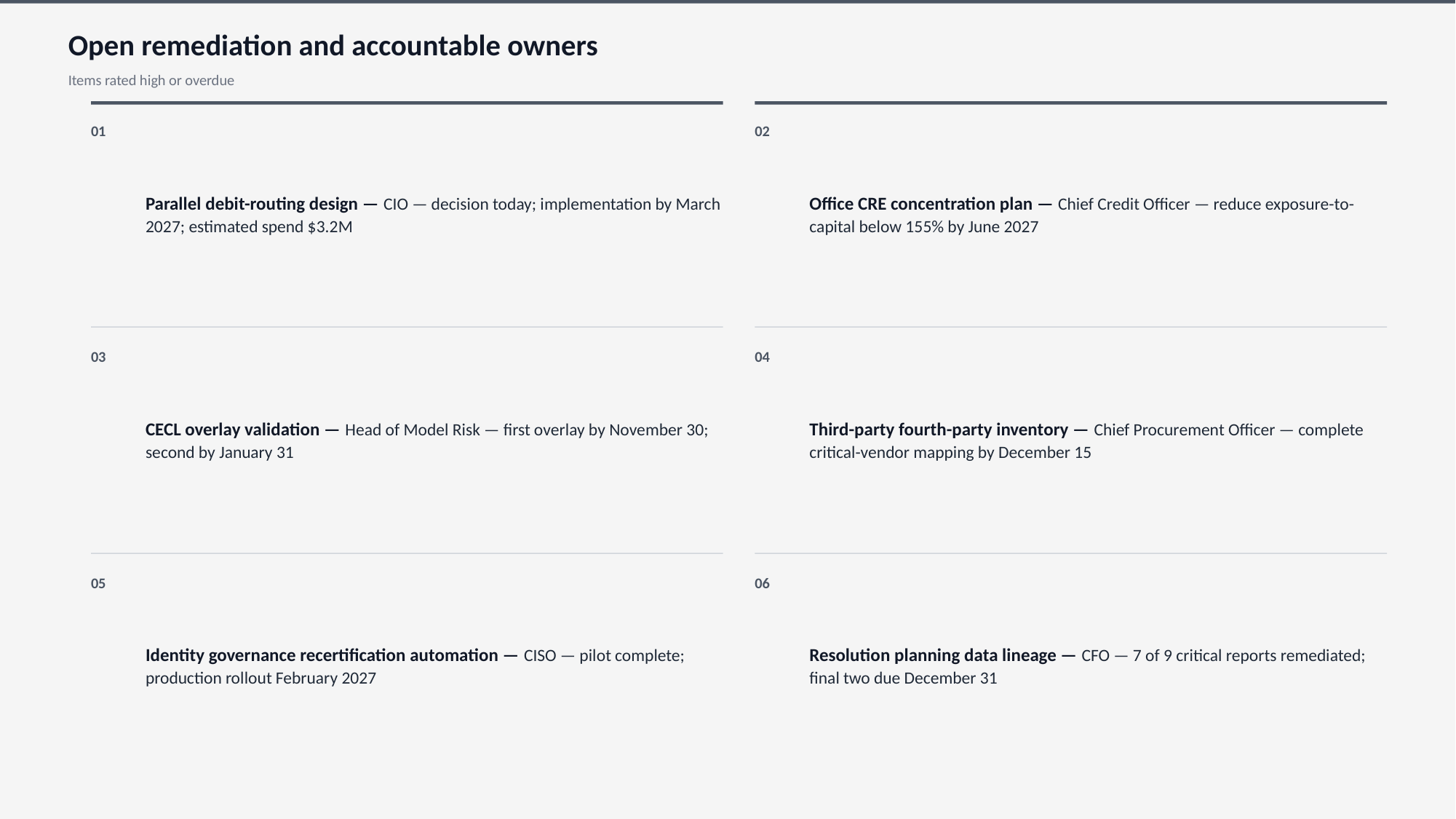

Open remediation and accountable owners
Items rated high or overdue

01
Parallel debit-routing design — CIO — decision today; implementation by March 2027; estimated spend $3.2M
02
Office CRE concentration plan — Chief Credit Officer — reduce exposure-to-capital below 155% by June 2027

03
CECL overlay validation — Head of Model Risk — first overlay by November 30; second by January 31
04
Third-party fourth-party inventory — Chief Procurement Officer — complete critical-vendor mapping by December 15

05
Identity governance recertification automation — CISO — pilot complete; production rollout February 2027
06
Resolution planning data lineage — CFO — 7 of 9 critical reports remediated; final two due December 31